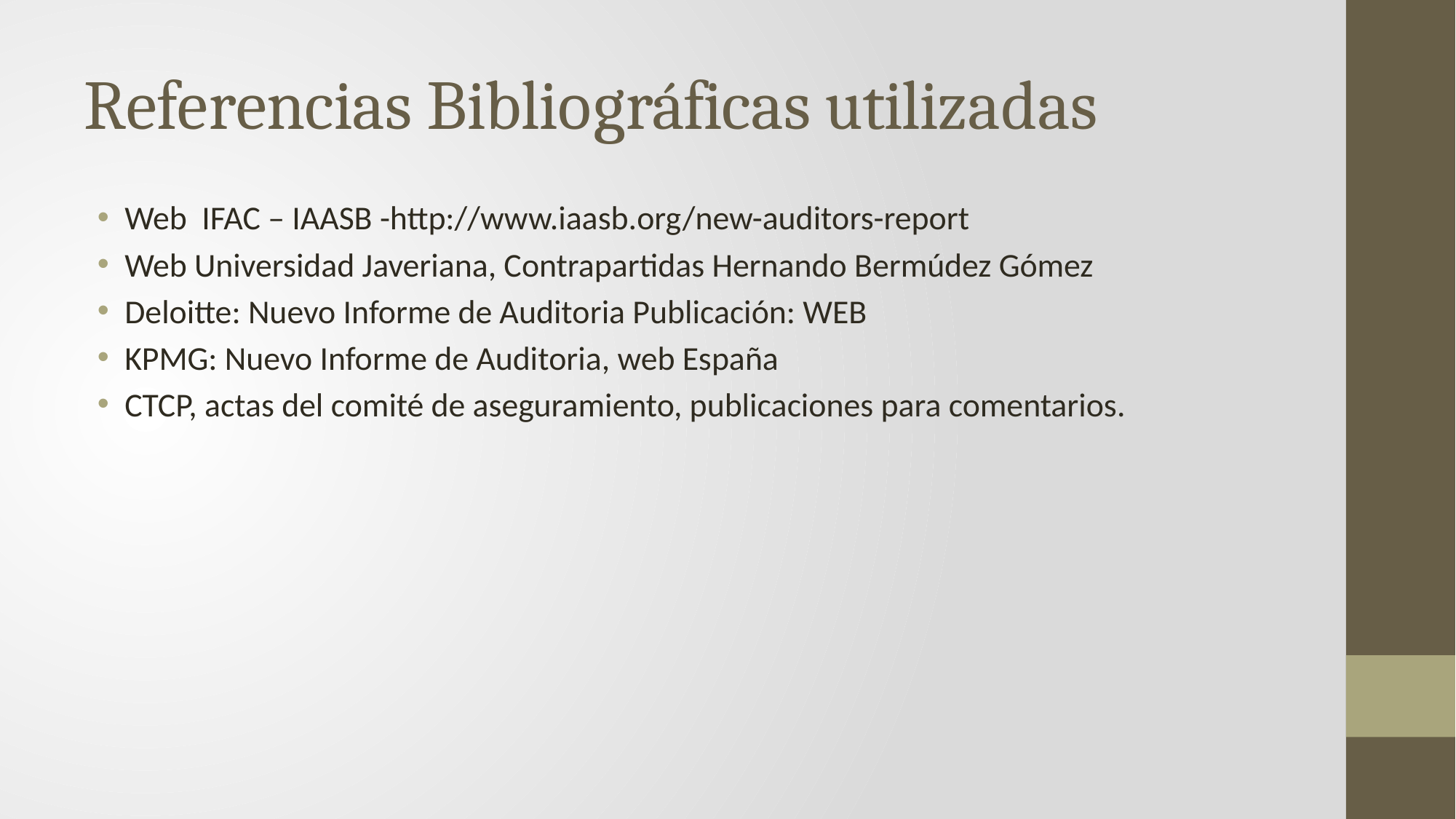

# Referencias Bibliográficas utilizadas
Web  IFAC – IAASB -http://www.iaasb.org/new-auditors-report
Web Universidad Javeriana, Contrapartidas Hernando Bermúdez Gómez
Deloitte: Nuevo Informe de Auditoria Publicación: WEB
KPMG: Nuevo Informe de Auditoria, web España
CTCP, actas del comité de aseguramiento, publicaciones para comentarios.